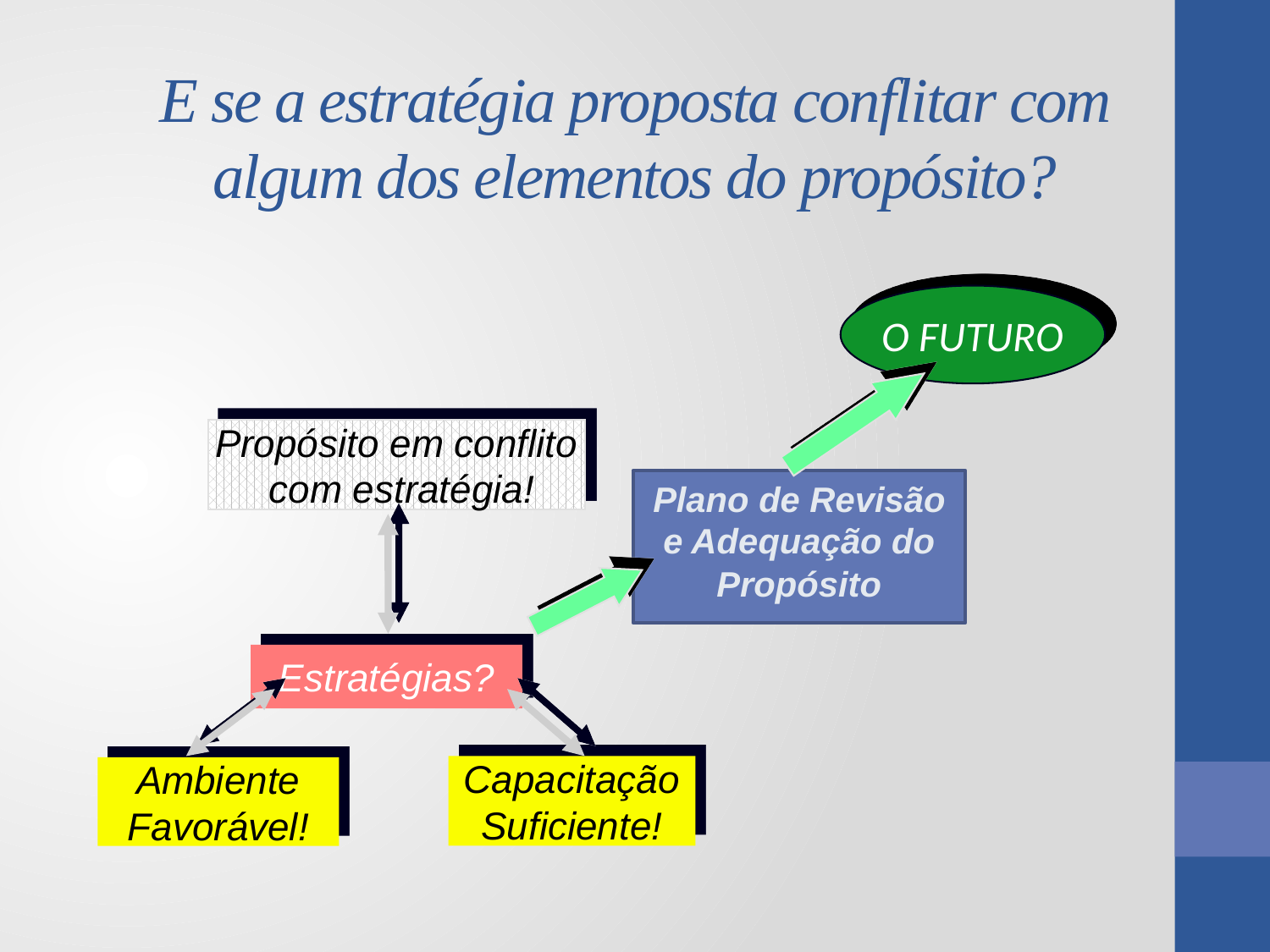

# E se a estratégia proposta conflitar com algum dos elementos do propósito?
O FUTURO

Plano de Revisão e Adequação do Propósito

Propósito em conflito
 com estratégia!

Estratégias?

Capacitação
Suficiente!
Ambiente
Favorável!